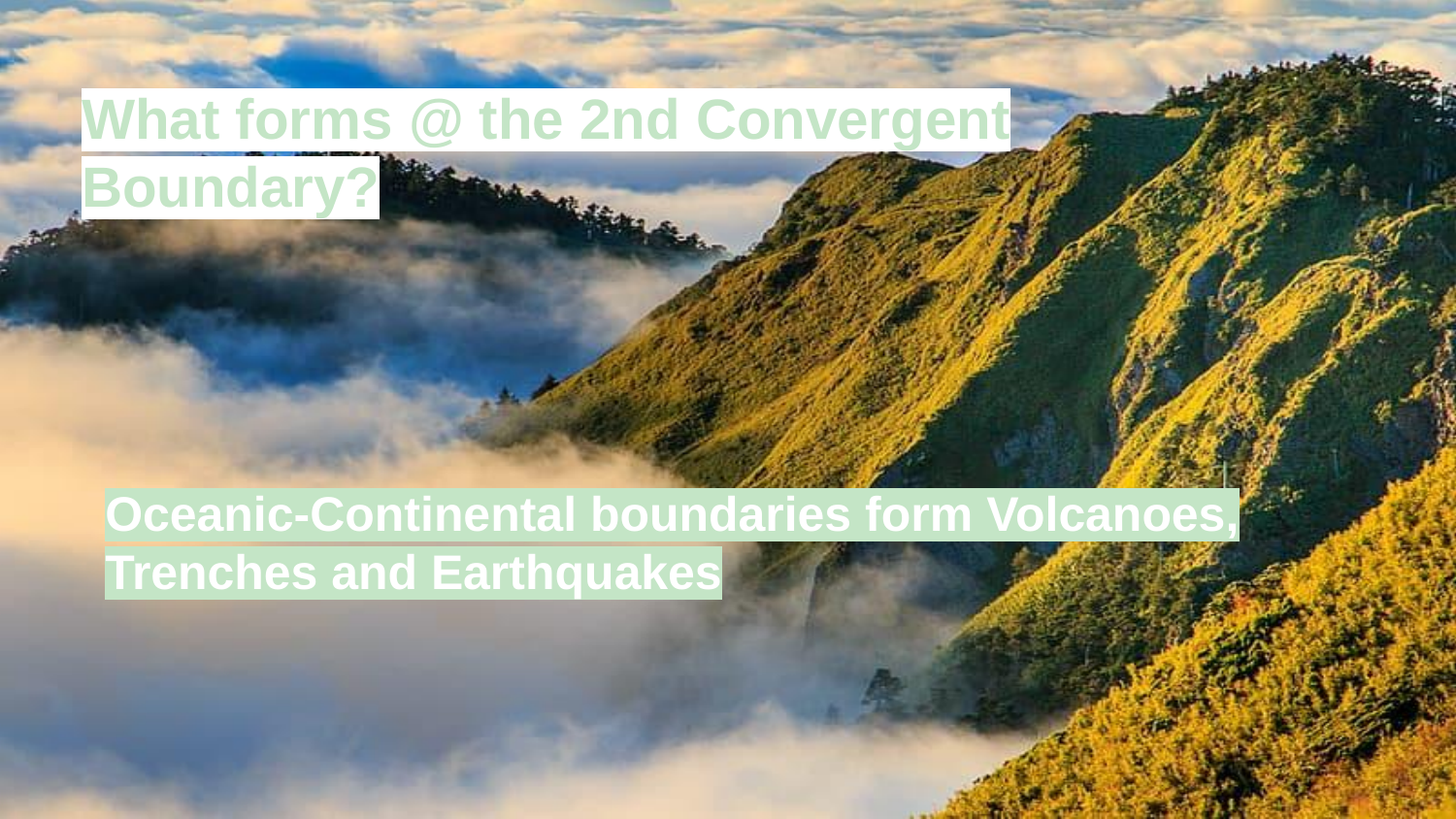

What forms @ the 2nd Convergent Boundary?
Oceanic-Continental boundaries form Volcanoes, Trenches and Earthquakes